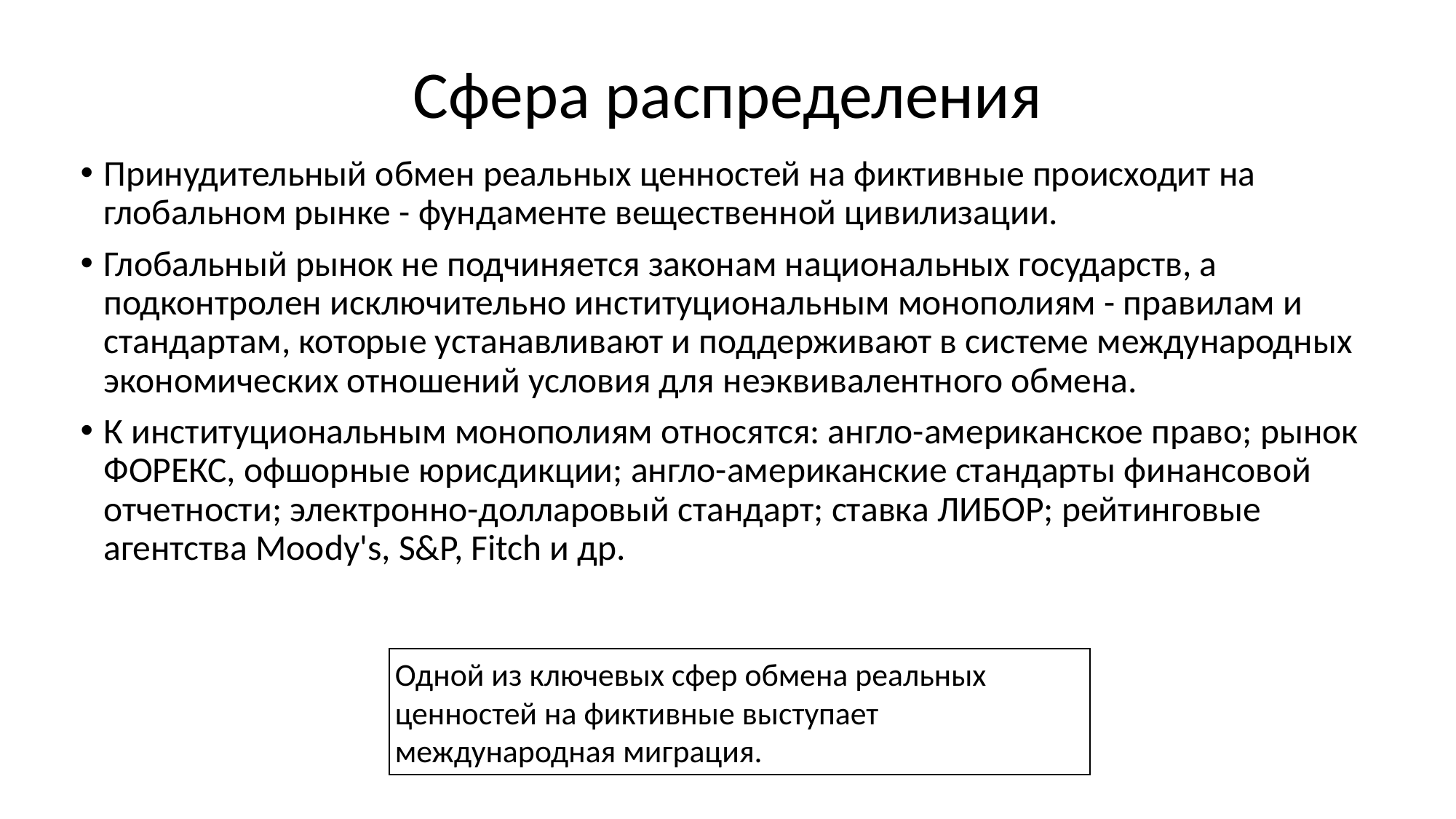

# Сфера распределения
Принудительный обмен реальных ценностей на фиктивные происходит на глобальном рынке - фундаменте вещественной цивилизации.
Глобальный рынок не подчиняется законам национальных государств, а подконтролен исключительно институциональным монополиям - правилам и стандартам, которые устанавливают и поддерживают в системе международных экономических отношений условия для неэквивалентного обмена.
К институциональным монополиям относятся: англо-американское право; рынок ФОРЕКС, офшорные юрисдикции; англо-американские стандарты финансовой отчетности; электронно-долларовый стандарт; ставка ЛИБОР; рейтинговые агентства Moody's, S&P, Fitch и др.
Одной из ключевых сфер обмена реальных ценностей на фиктивные выступает международная миграция.